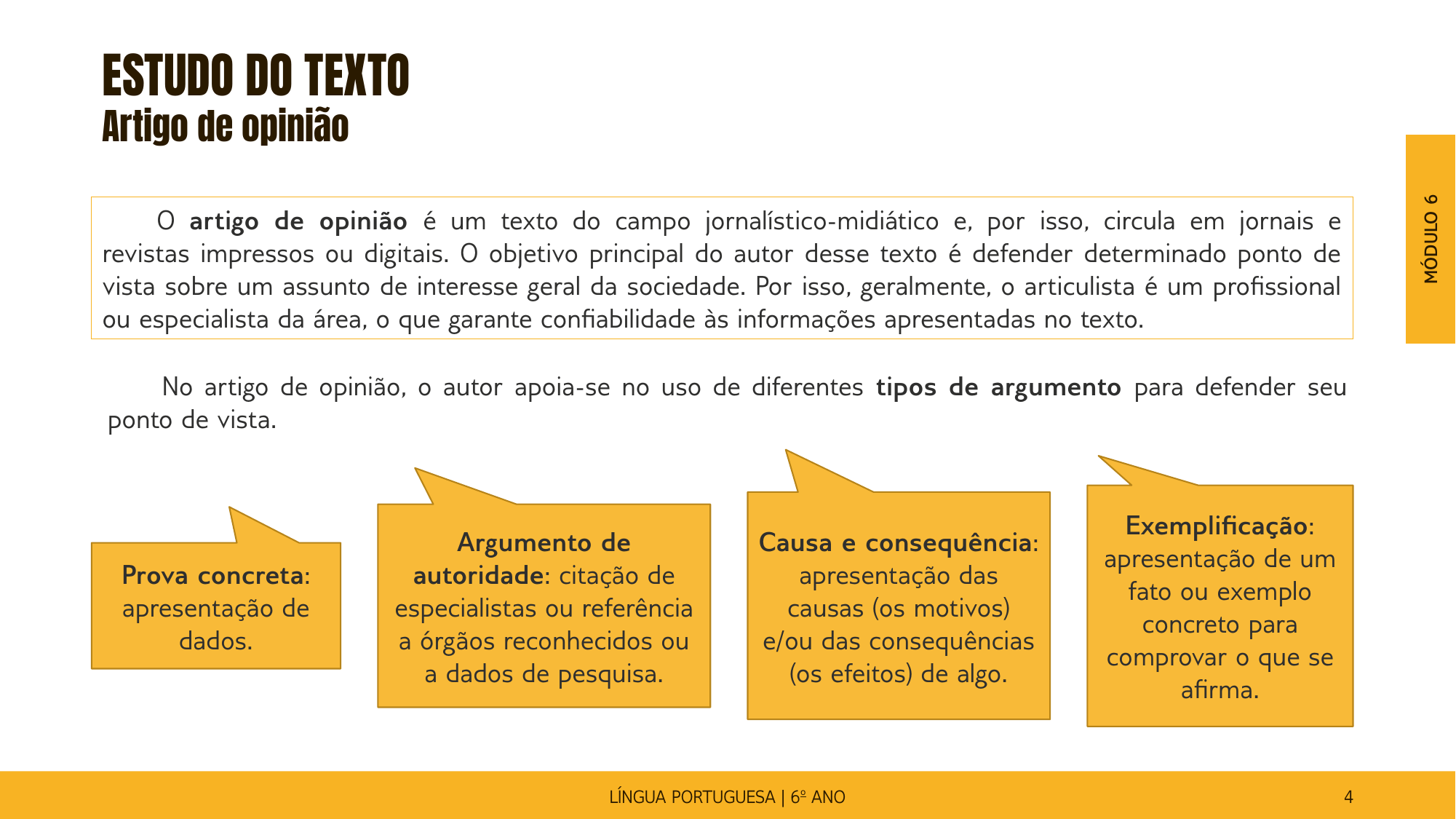

ESTUDO DO TEXTO
Artigo de opinião

MÓDULO 6
O artigo de opinião é um texto do campo jornalístico-midiático e, por isso, circula em jornais e revistas impressos ou digitais. O objetivo principal do autor desse texto é defender determinado ponto de vista sobre um assunto de interesse geral da sociedade. Por isso, geralmente, o articulista é um profissional ou especialista da área, o que garante confiabilidade às informações apresentadas no texto.
No artigo de opinião, o autor apoia-se no uso de diferentes tipos de argumento para defender seu ponto de vista.
Exemplificação: apresentação de um fato ou exemplo concreto para comprovar o que se afirma.
Causa e consequência: apresentação das causas (os motivos) e/ou das consequências (os efeitos) de algo.
Argumento de autoridade: citação de especialistas ou referência a órgãos reconhecidos ou a dados de pesquisa.
Prova concreta: apresentação de dados.
LÍNGUA PORTUGUESA | 6o ANO
4